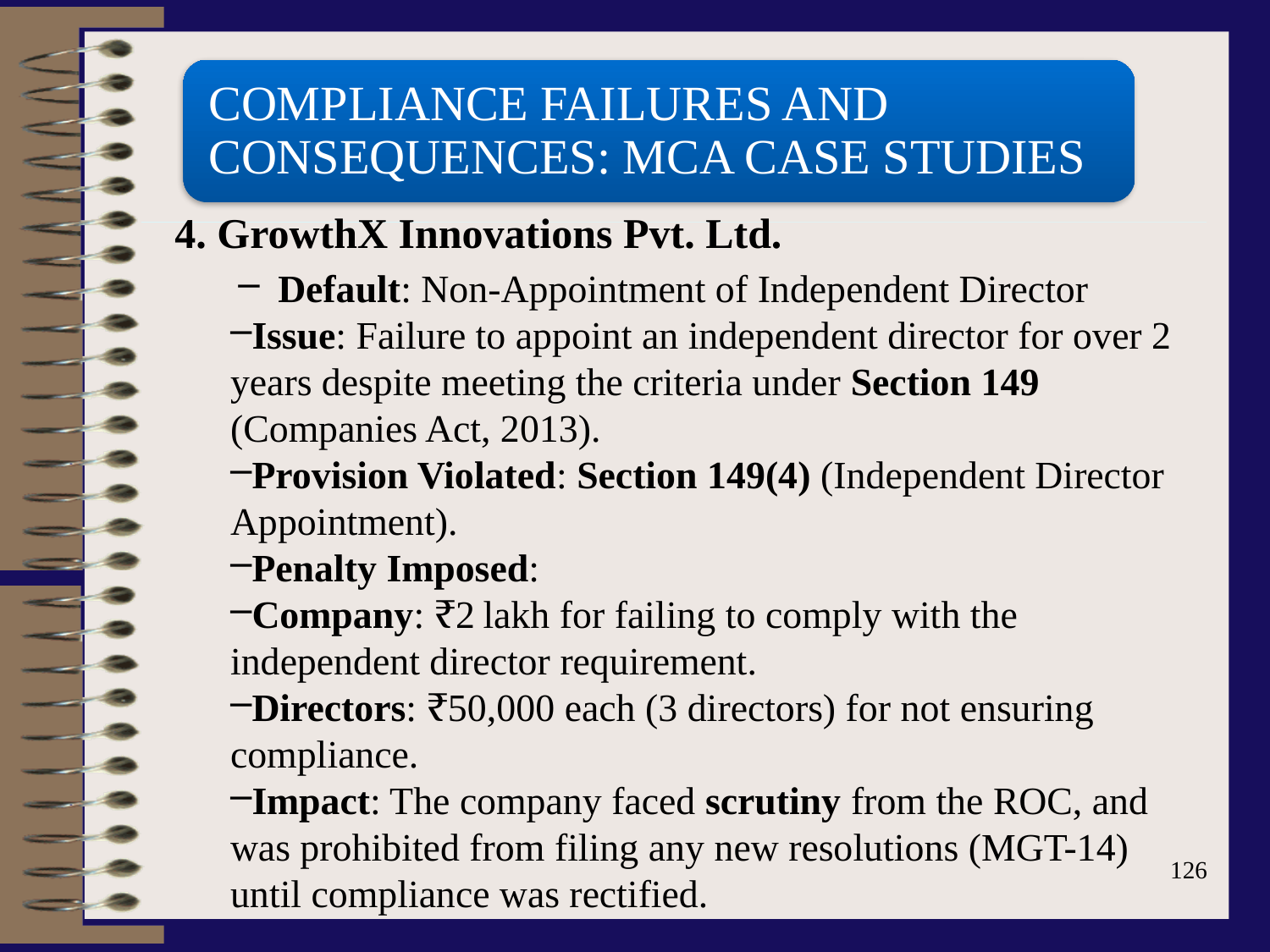

COMPLIANCE FAILURES AND CONSEQUENCES: MCA CASE STUDIES
4. GrowthX Innovations Pvt. Ltd.
Default: Non-Appointment of Independent Director
Issue: Failure to appoint an independent director for over 2 years despite meeting the criteria under Section 149 (Companies Act, 2013).
Provision Violated: Section 149(4) (Independent Director Appointment).
Penalty Imposed:
Company: ₹2 lakh for failing to comply with the independent director requirement.
Directors: ₹50,000 each (3 directors) for not ensuring compliance.
Impact: The company faced scrutiny from the ROC, and was prohibited from filing any new resolutions (MGT-14) until compliance was rectified.
126